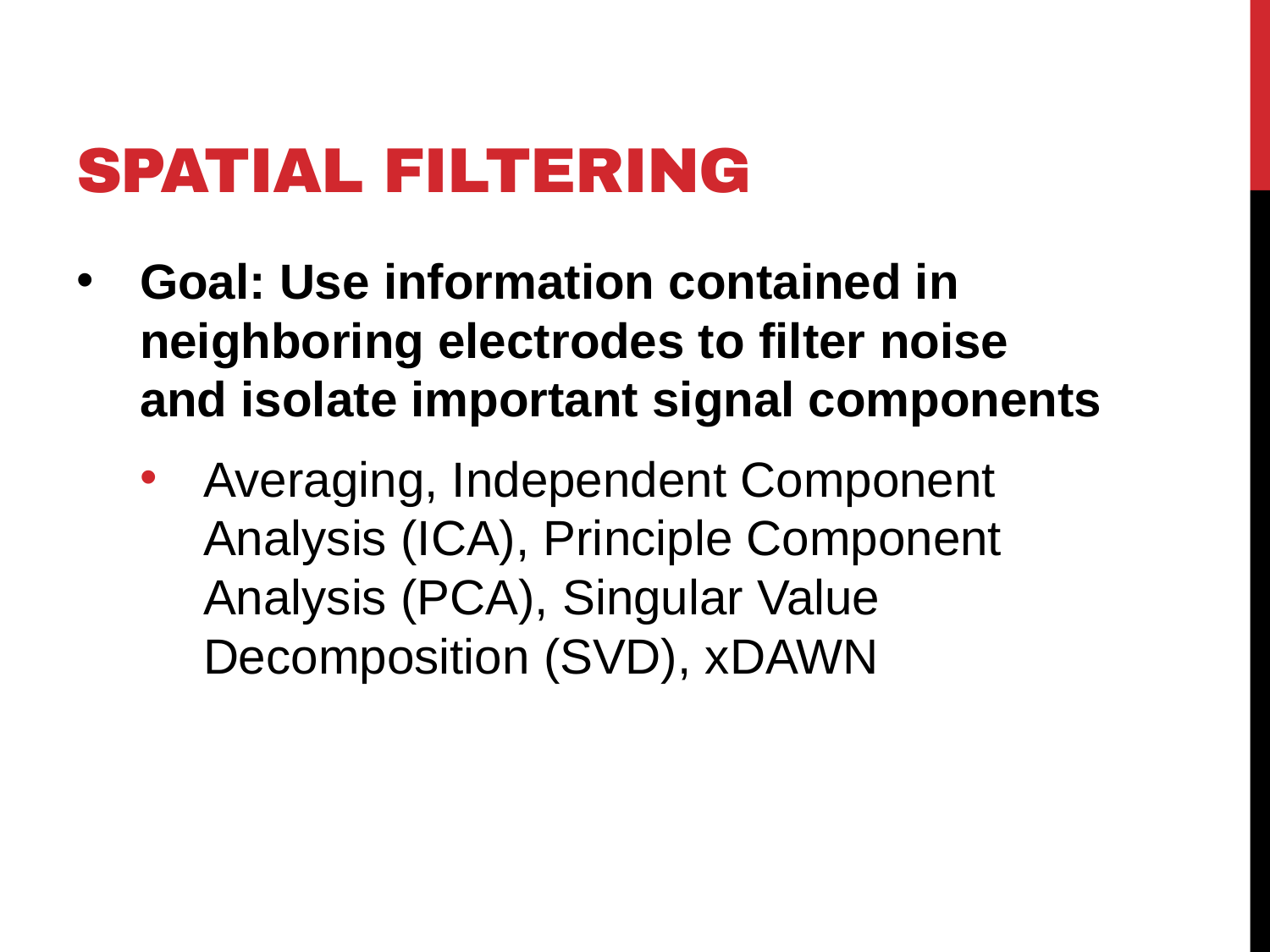

# Spatial filtering
Goal: Use information contained in neighboring electrodes to filter noise and isolate important signal components
Averaging, Independent Component Analysis (ICA), Principle Component Analysis (PCA), Singular Value Decomposition (SVD), xDAWN